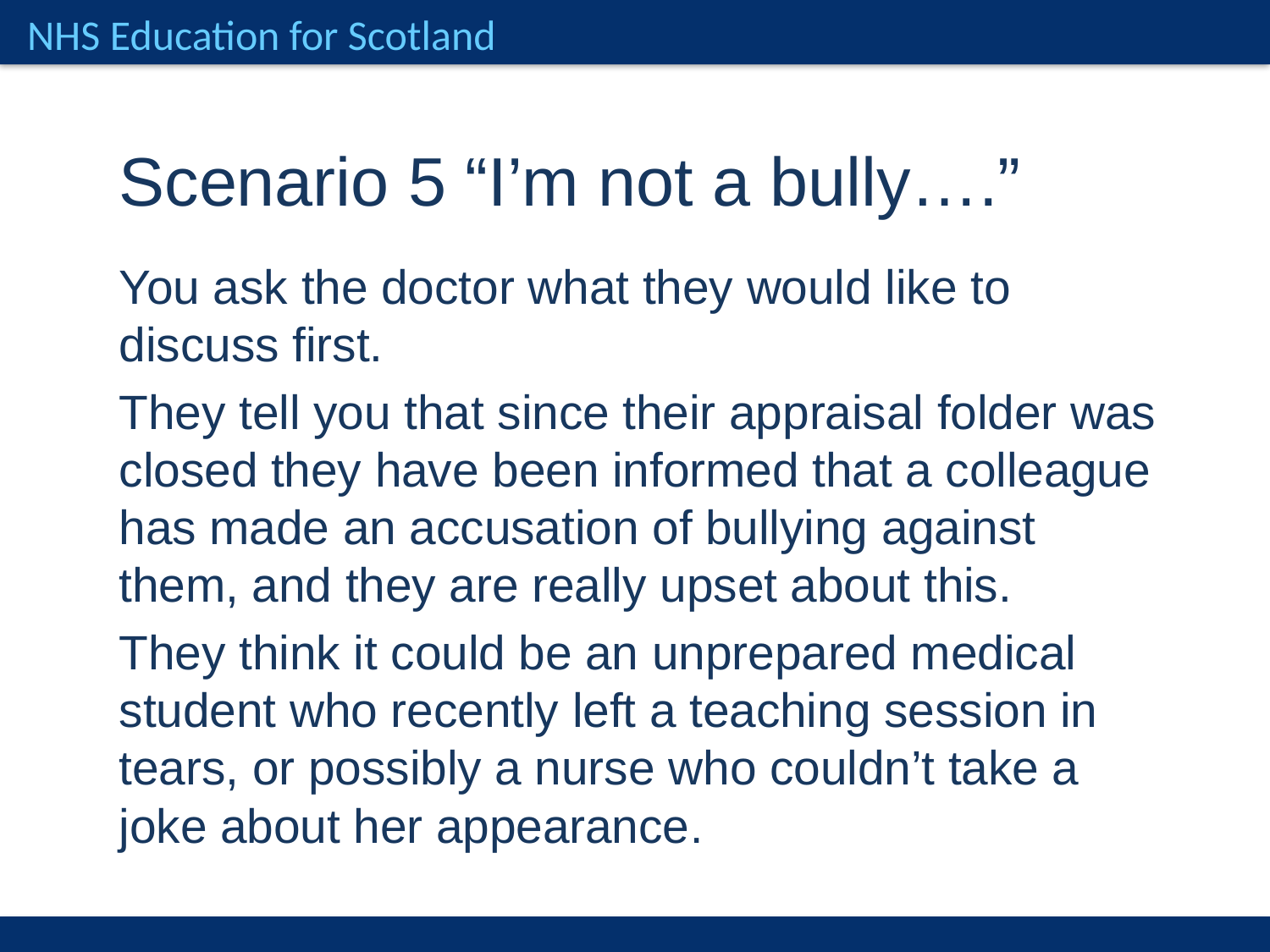

Scenario 5 “I’m not a bully….”
You ask the doctor what they would like to discuss first.
They tell you that since their appraisal folder was closed they have been informed that a colleague has made an accusation of bullying against them, and they are really upset about this.
They think it could be an unprepared medical student who recently left a teaching session in tears, or possibly a nurse who couldn’t take a joke about her appearance.